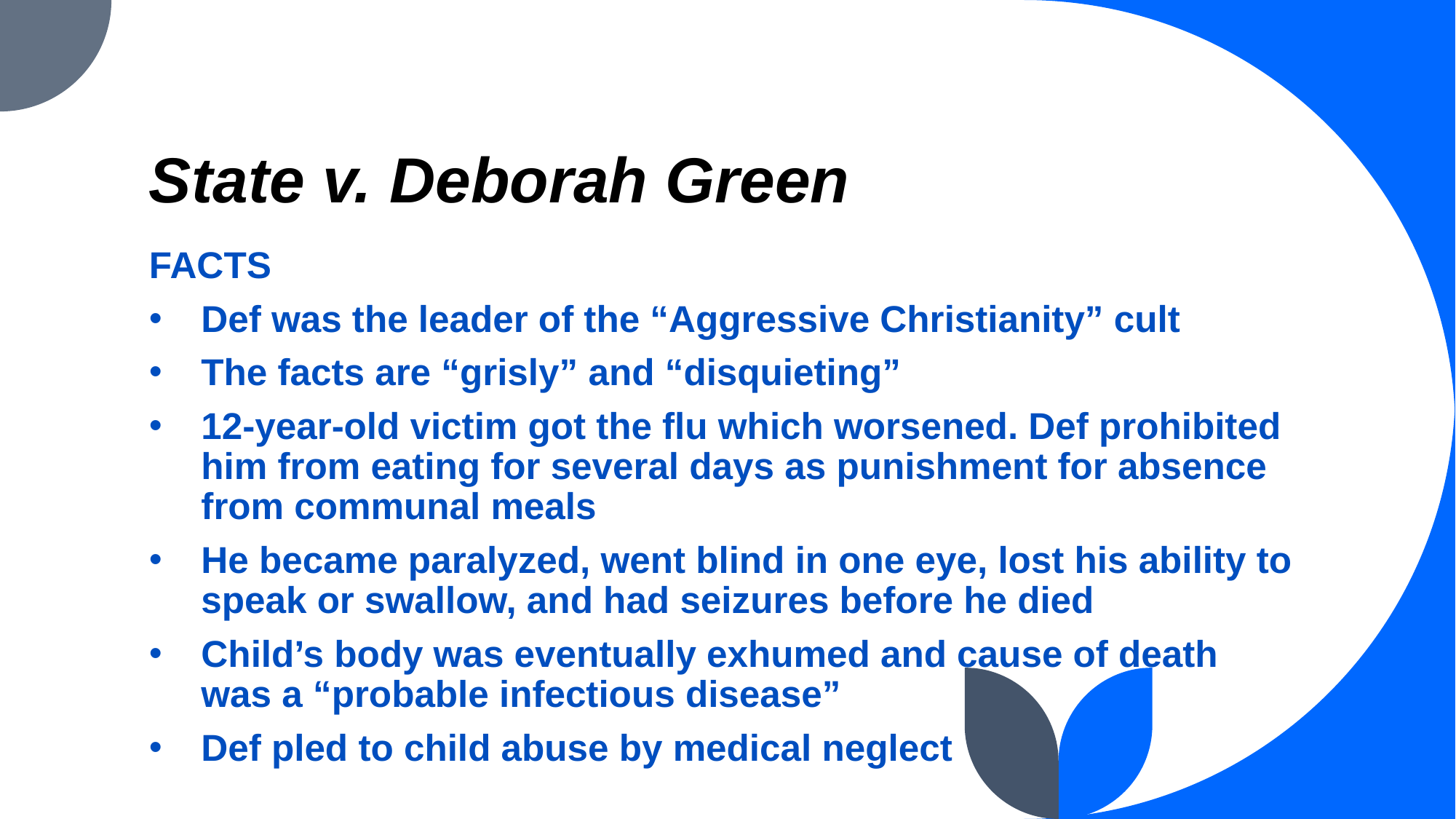

# State v. Deborah Green
FACTS
Def was the leader of the “Aggressive Christianity” cult
The facts are “grisly” and “disquieting”
12-year-old victim got the flu which worsened. Def prohibited him from eating for several days as punishment for absence from communal meals
He became paralyzed, went blind in one eye, lost his ability to speak or swallow, and had seizures before he died
Child’s body was eventually exhumed and cause of death was a “probable infectious disease”
Def pled to child abuse by medical neglect